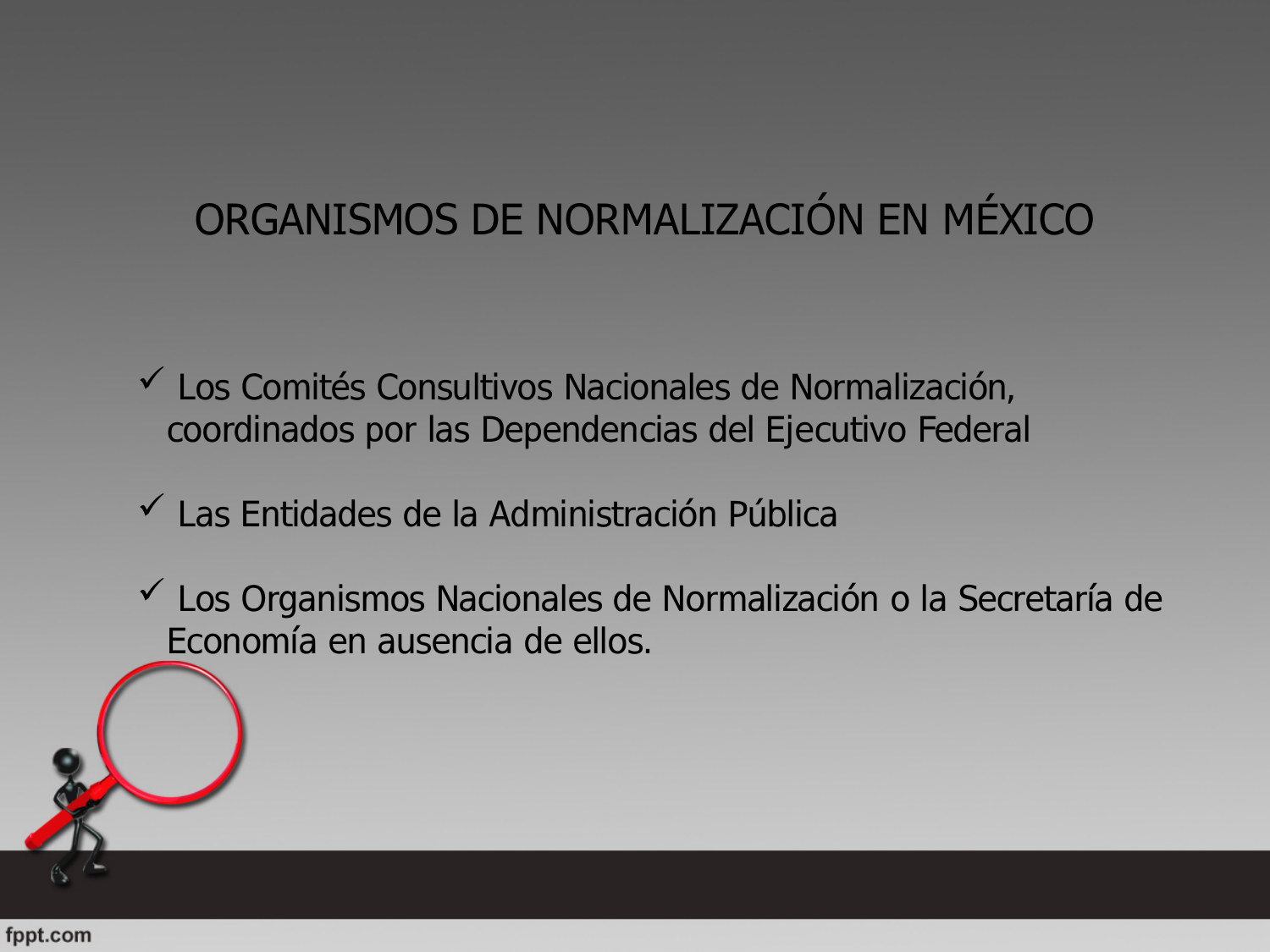

ORGANISMOS DE NORMALIZACIÓN EN MÉXICO

 Los Comités Consultivos Nacionales de Normalización, coordinados por las Dependencias del Ejecutivo Federal

 Las Entidades de la Administración Pública

 Los Organismos Nacionales de Normalización o la Secretaría de Economía en ausencia de ellos.